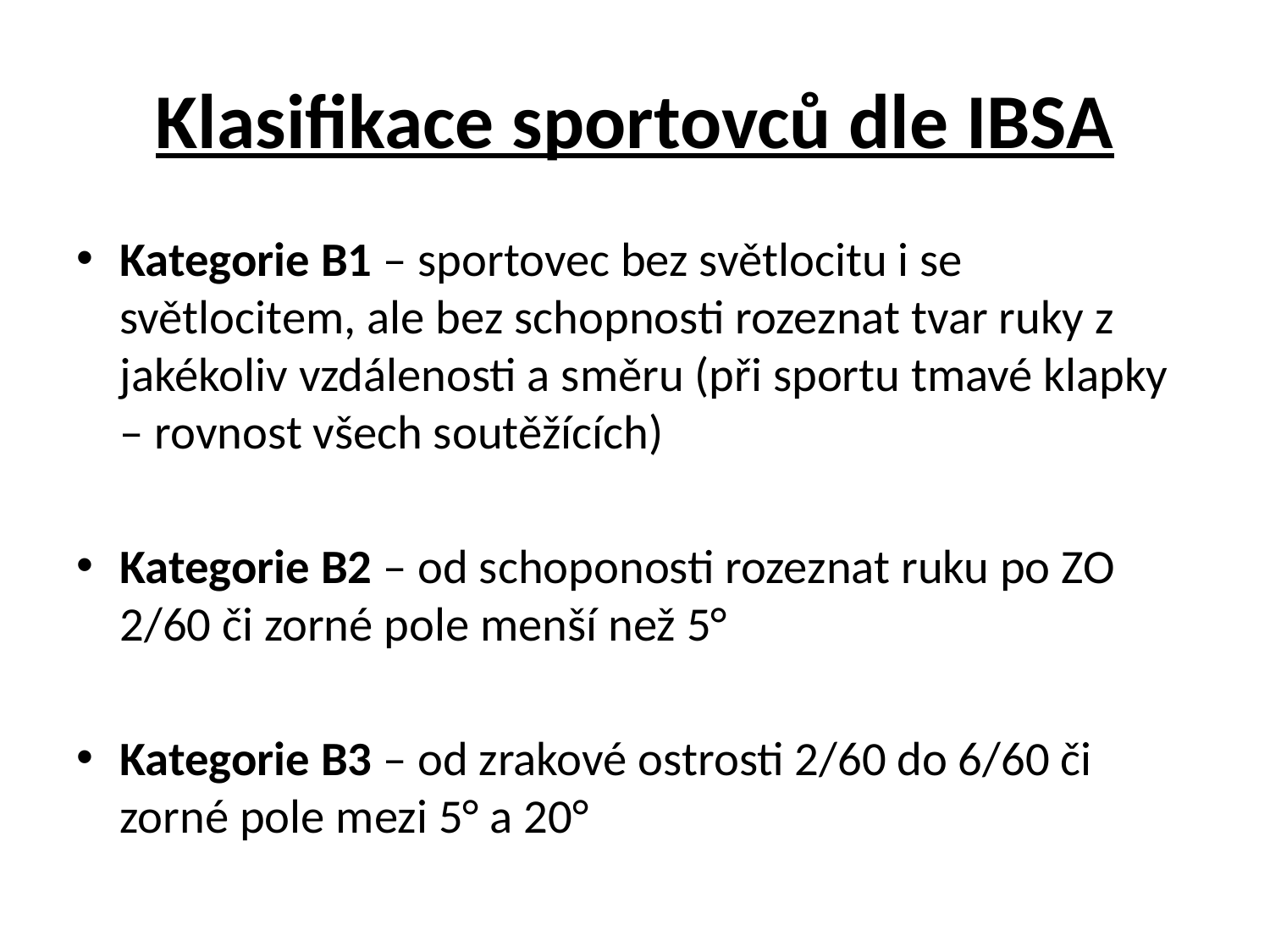

# Klasifikace sportovců dle IBSA
Kategorie B1 – sportovec bez světlocitu i se světlocitem, ale bez schopnosti rozeznat tvar ruky z jakékoliv vzdálenosti a směru (při sportu tmavé klapky – rovnost všech soutěžících)

Kategorie B2 – od schoponosti rozeznat ruku po ZO 2/60 či zorné pole menší než 5°

Kategorie B3 – od zrakové ostrosti 2/60 do 6/60 či zorné pole mezi 5° a 20°